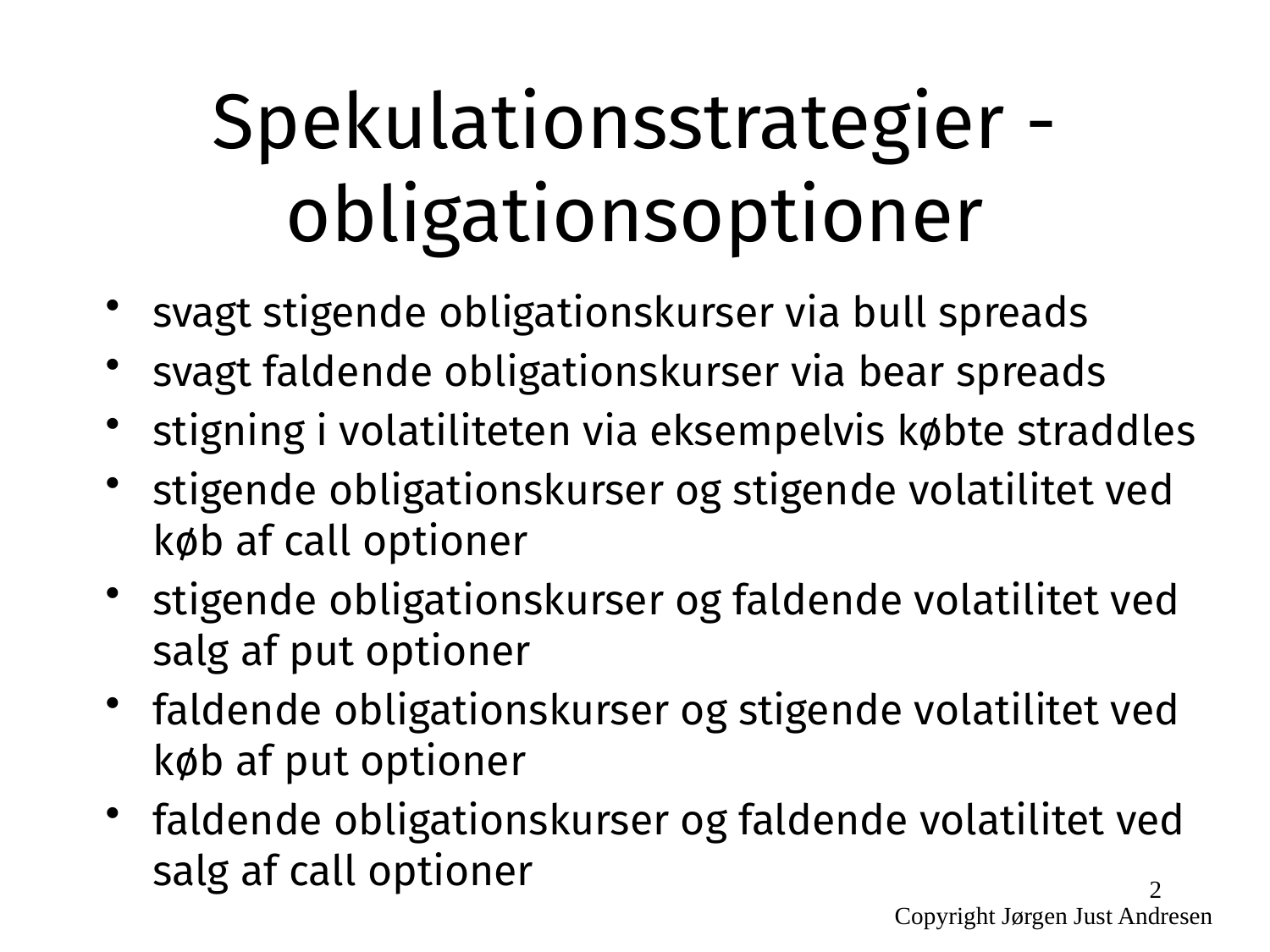

# Spekulationsstrategier - obligationsoptioner
svagt stigende obligationskurser via bull spreads
svagt faldende obligationskurser via bear spreads
stigning i volatiliteten via eksempelvis købte straddles
stigende obligationskurser og stigende volatilitet ved køb af call optioner
stigende obligationskurser og faldende volatilitet ved salg af put optioner
faldende obligationskurser og stigende volatilitet ved køb af put optioner
faldende obligationskurser og faldende volatilitet ved salg af call optioner

2
Copyright Jørgen Just Andresen